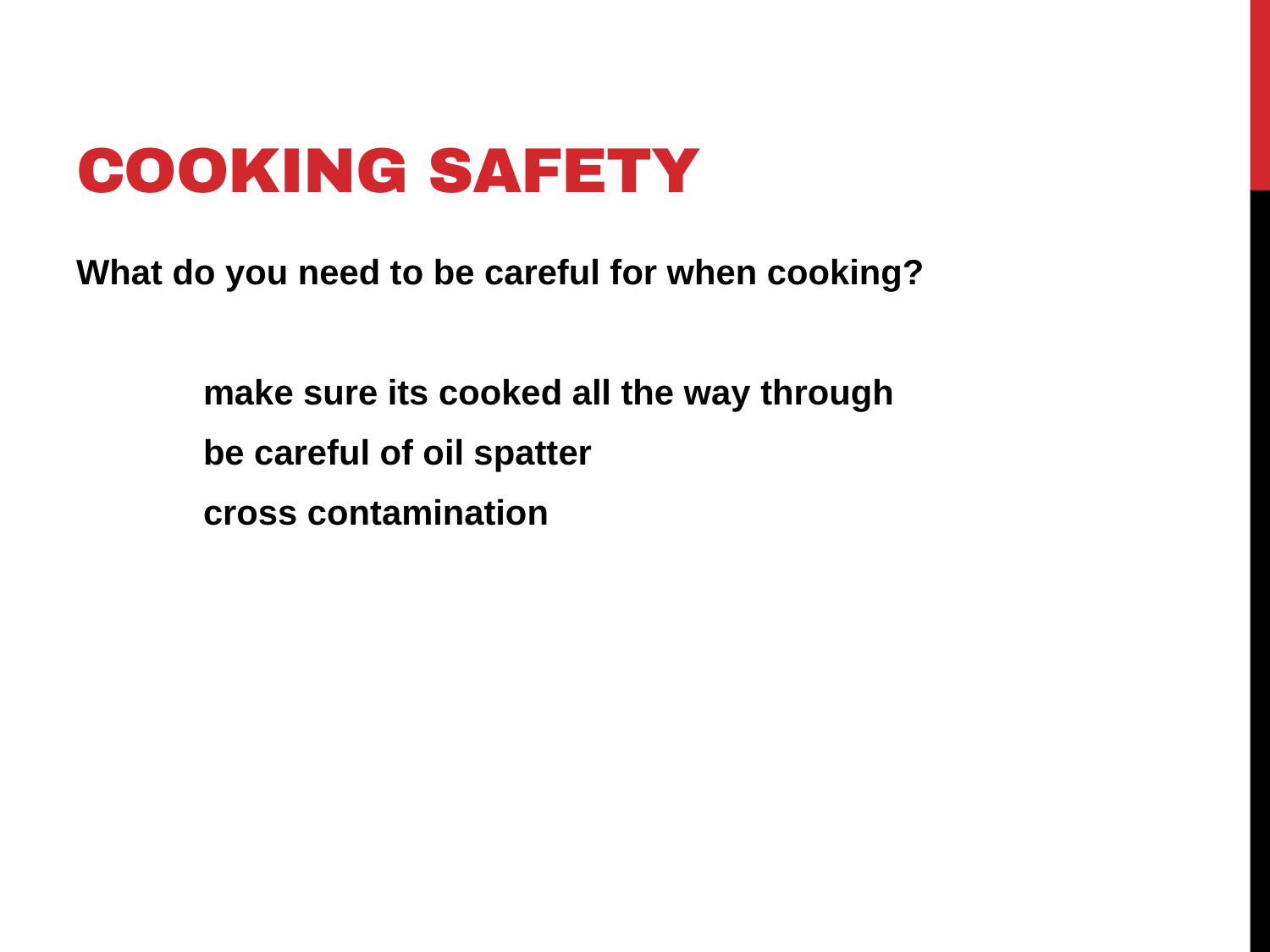

# Cooking Safety
What do you need to be careful for when cooking?

	make sure its cooked all the way through
	be careful of oil spatter
	cross contamination